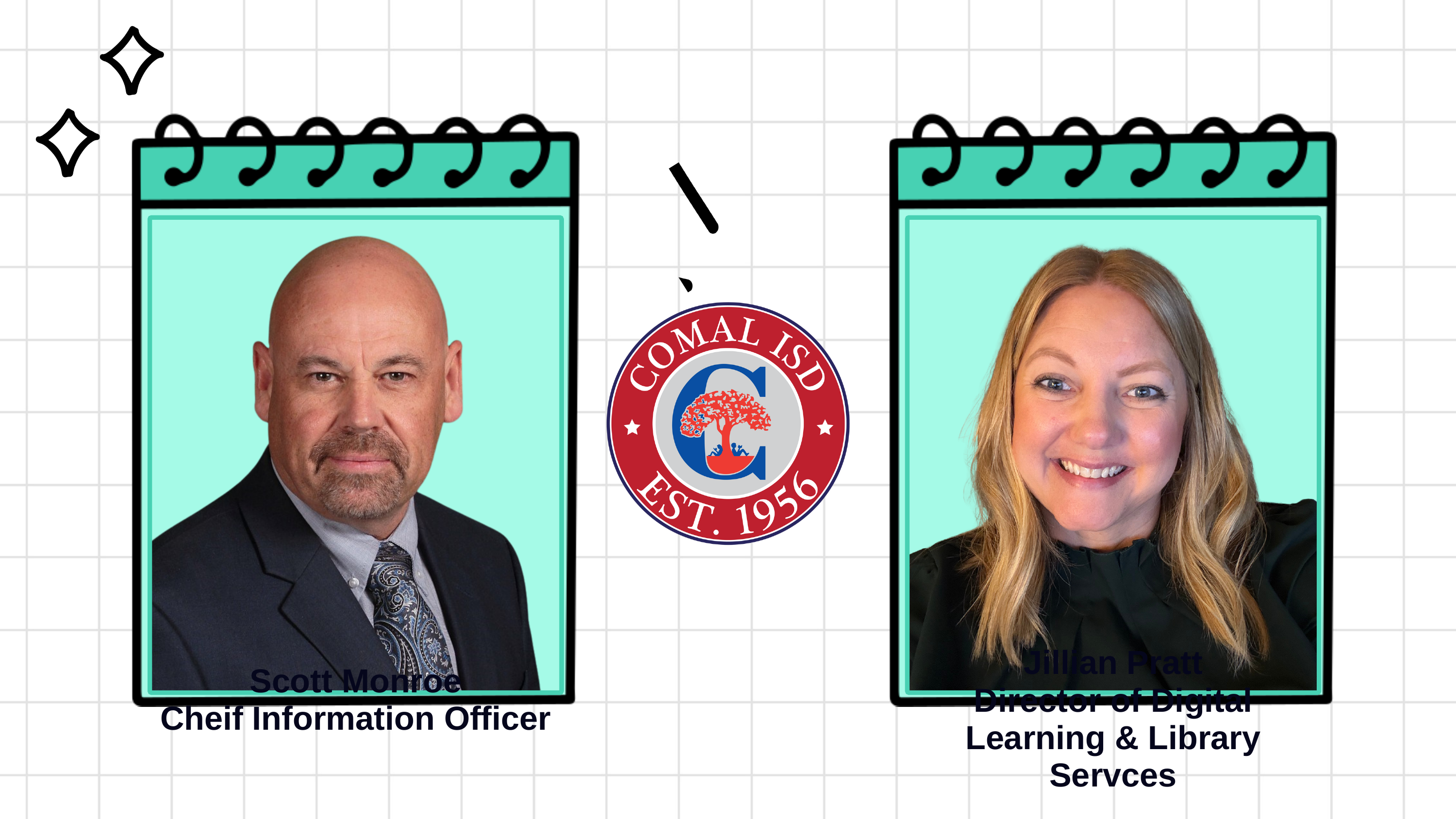

Jillian Pratt
Director of Digital Learning & Library Servces
Scott Monroe
Cheif Information Officer